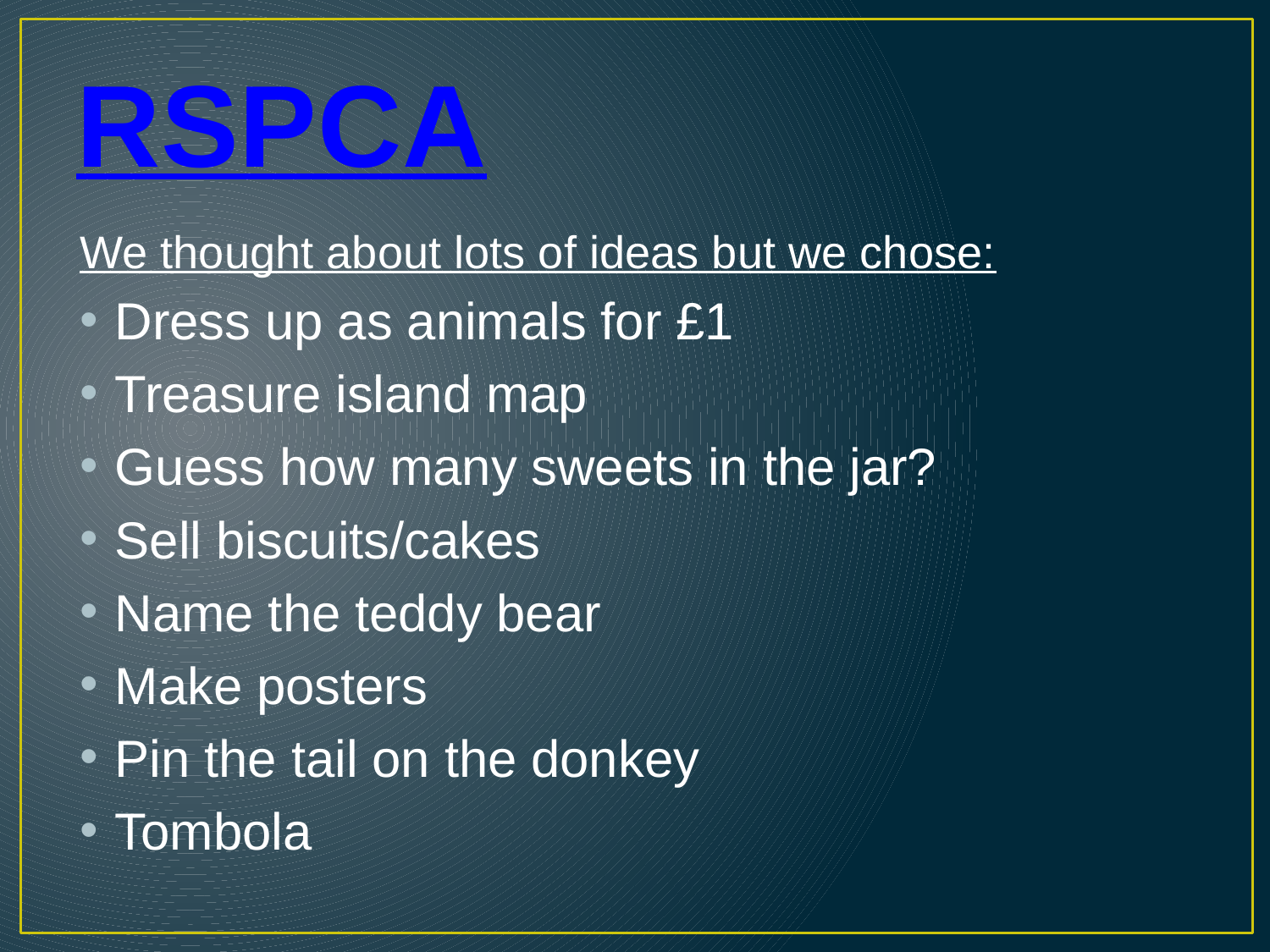

# RSPCA
We thought about lots of ideas but we chose:
Dress up as animals for £1
Treasure island map
Guess how many sweets in the jar?
Sell biscuits/cakes
Name the teddy bear
Make posters
Pin the tail on the donkey
Tombola